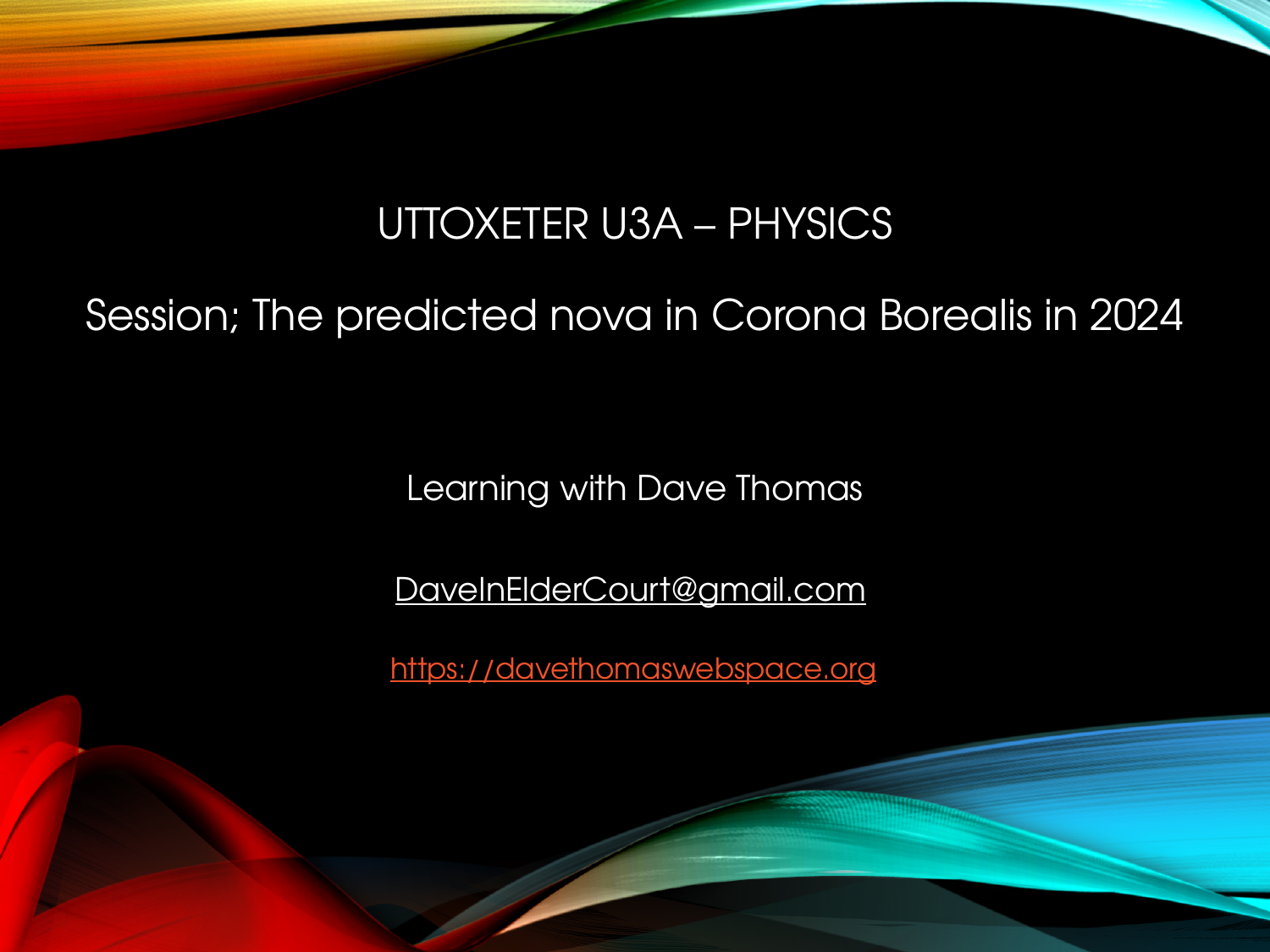

# Uttoxeter U3A – Physics Session; The predicted nova in Corona Borealis in 2024

Learning with Dave Thomas

DaveInElderCourt@gmail.com
https://davethomaswebspace.org